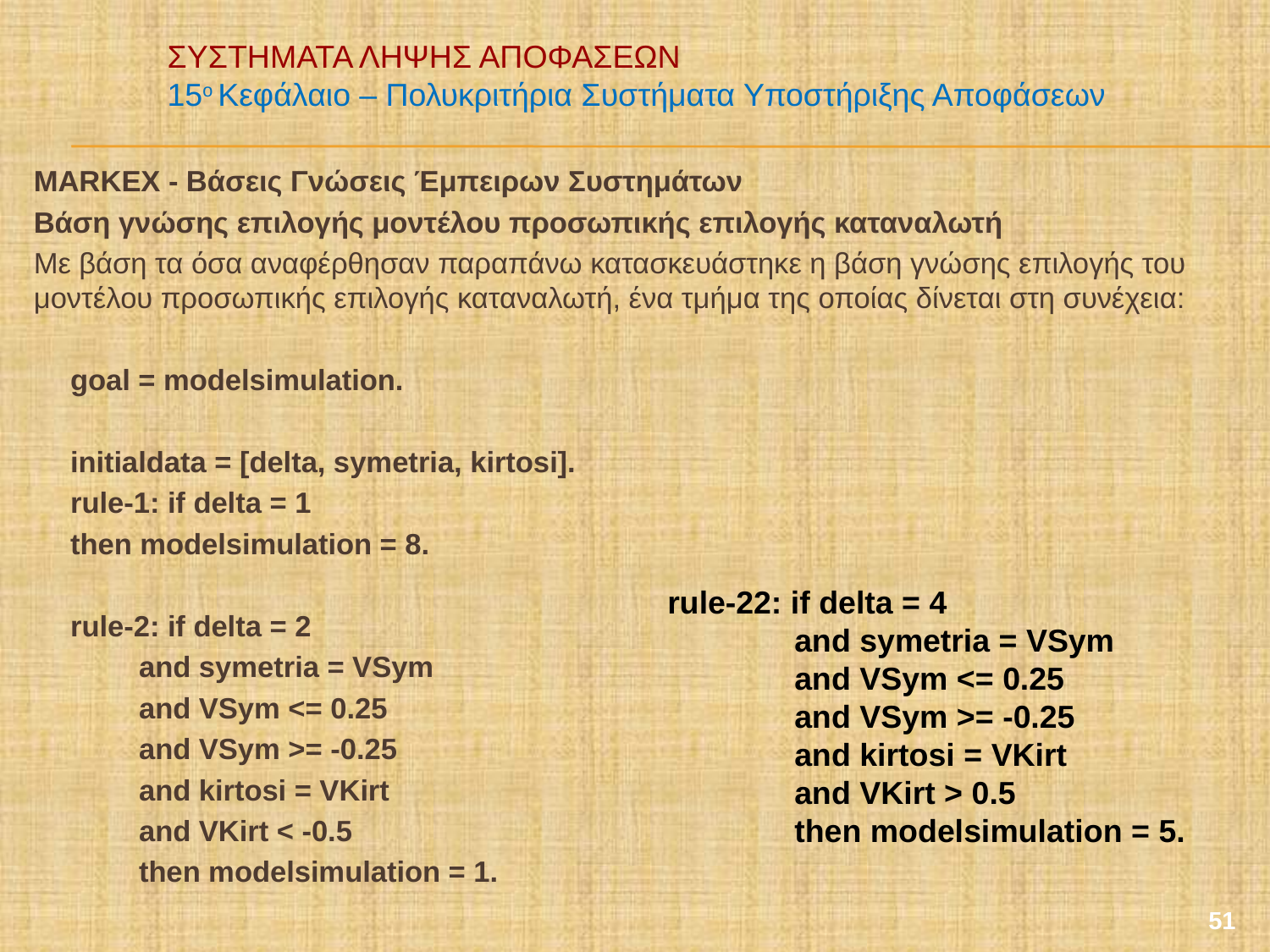

# ΣΥΣΤΗΜΑΤΑ ΛΗΨΗΣ ΑΠΟΦΑΣΕΩΝ 15ο Κεφάλαιο – Πολυκριτήρια Συστήματα Υποστήριξης Αποφάσεων
MARKEX - Βάσεις Γνώσεις Έμπειρων Συστημάτων
Βάση γνώσης επιλογής μοντέλου προσωπικής επιλογής καταναλωτή
Με βάση τα όσα αναφέρθησαν παραπάνω κατασκευάστηκε η βάση γνώσης επιλογής του μοντέλου προσωπικής επιλογής καταναλωτή, ένα τμήμα της οποίας δίνεται στη συνέχεια:

goal = modelsimulation.

initialdata = [delta, symetria, kirtosi].
rule-1: if delta = 1
	then modelsimulation = 8.

rule-2: if delta = 2
	and symetria = VSym
	and VSym <= 0.25
	and VSym >= -0.25
	and kirtosi = VKirt
	and VKirt < -0.5
	then modelsimulation = 1.

rule-22: if delta = 4
	and symetria = VSym
	and VSym <= 0.25
	and VSym >= -0.25
	and kirtosi = VKirt
	and VKirt > 0.5
	then modelsimulation = 5.
51